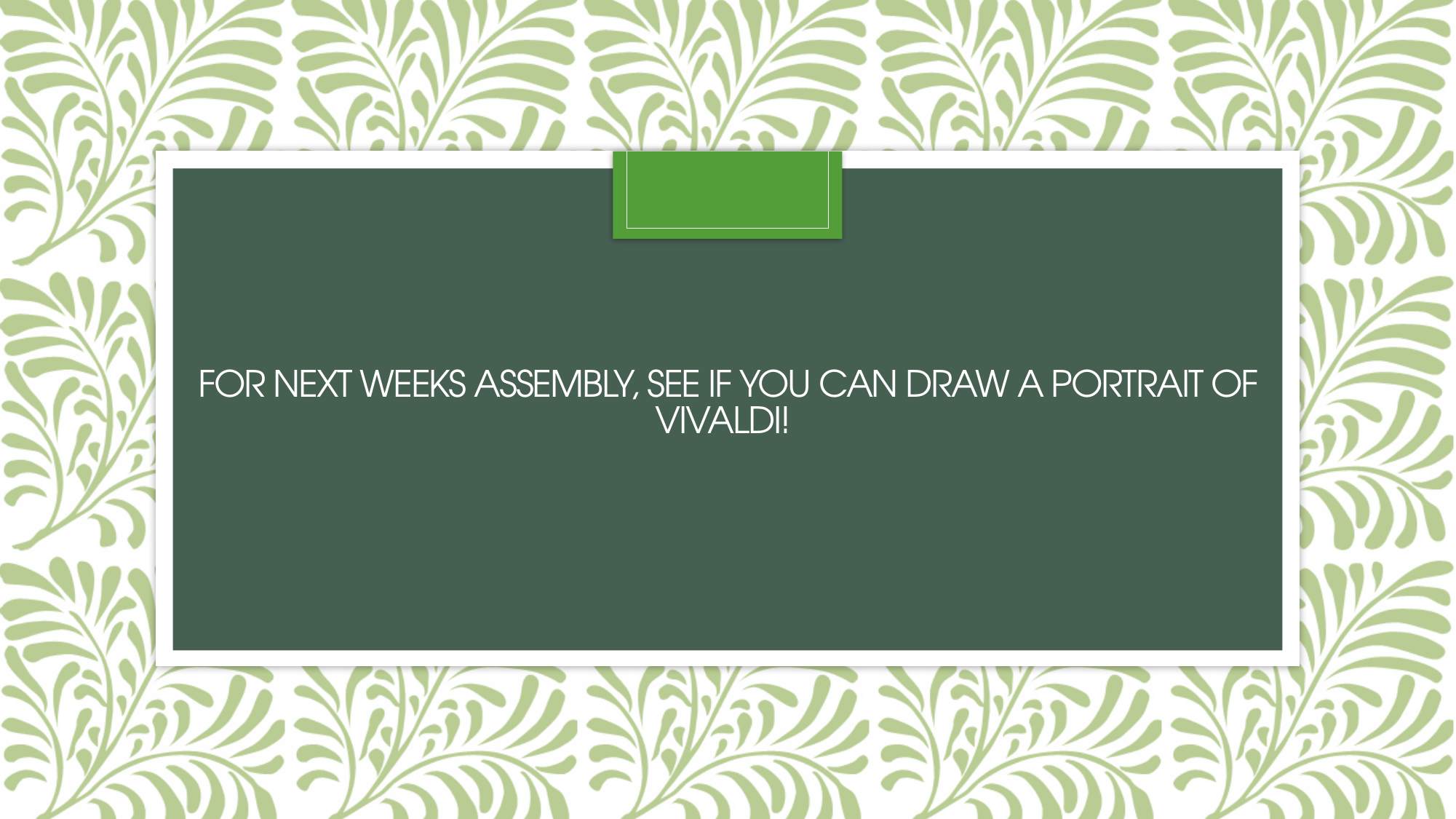

# For next weeks assembly, see if you can draw a portrait of Vivaldi!